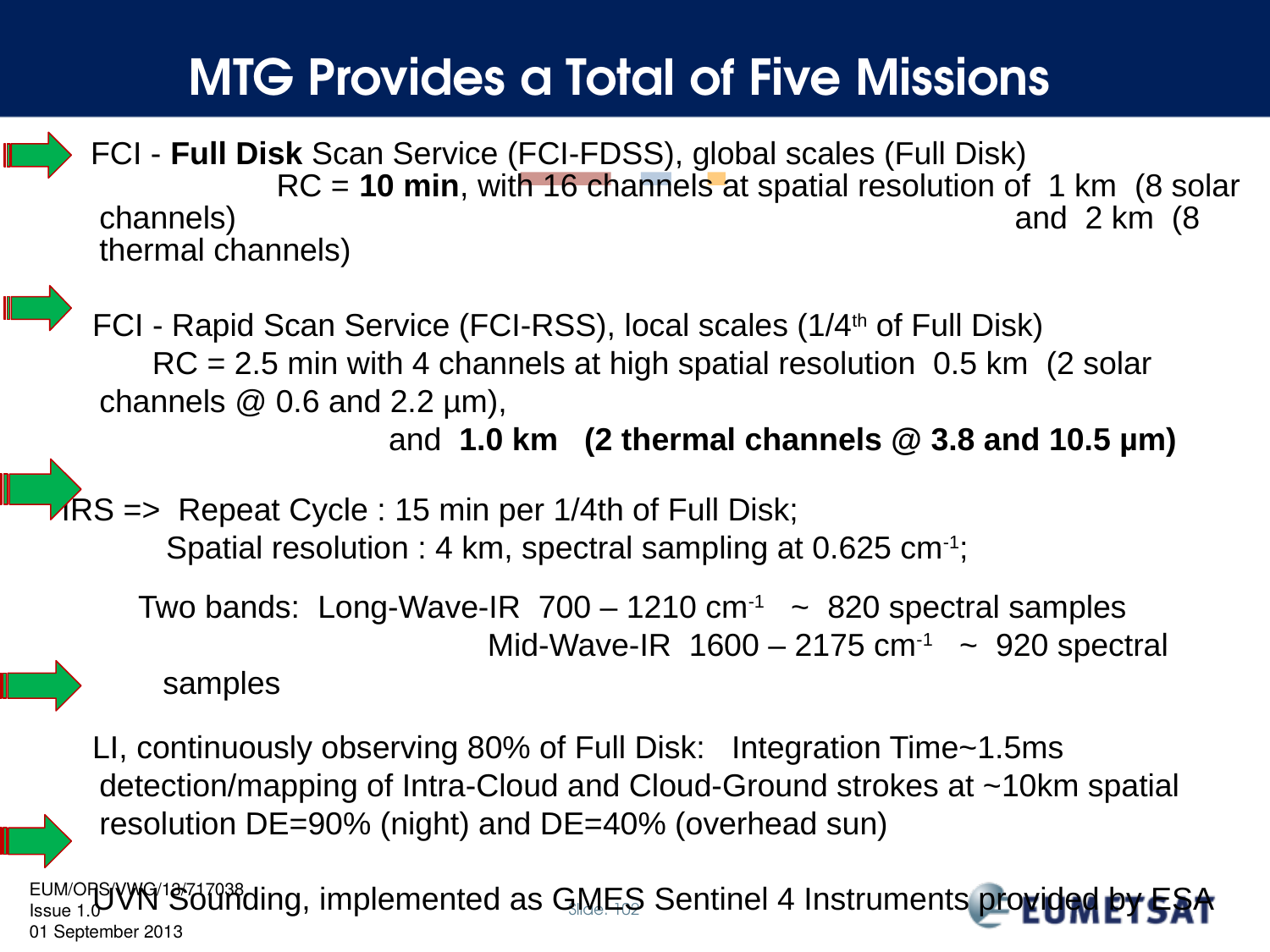

MTG Provides a Total of Five Missions

          FCI - Full Disk Scan Service (FCI-FDSS), global scales (Full Disk)                                              RC = 10 min, with 16 channels at spatial resolution of  1 km  (8 solar channels)          						   and  2 km  (8 thermal channels)
         FCI - Rapid Scan Service (FCI-RSS), local scales (1/4th of Full Disk)                               RC = 2.5 min with 4 channels at high spatial resolution  0.5 km  (2 solar channels @ 0.6 and 2.2 µm),                             						    and  1.0 km   (2 thermal channels @ 3.8 and 10.5 µm)
 IRS =>  Repeat Cycle : 15 min per 1/4th of Full Disk;                                                       Spatial resolution : 4 km, spectral sampling at 0.625 cm-1;
       Two bands:  Long-Wave-IR  700 – 1210 cm-1   ~  820 spectral samples                                 	        Mid-Wave-IR  1600 – 2175 cm-1   ~  920 spectral samples
         LI, continuously observing 80% of Full Disk:   Integration Time~1.5ms detection/mapping of Intra-Cloud and Cloud-Ground strokes at ~10km spatial resolution DE=90% (night) and DE=40% (overhead sun)
         UVN Sounding, implemented as GMES Sentinel 4 Instruments provided by ESA